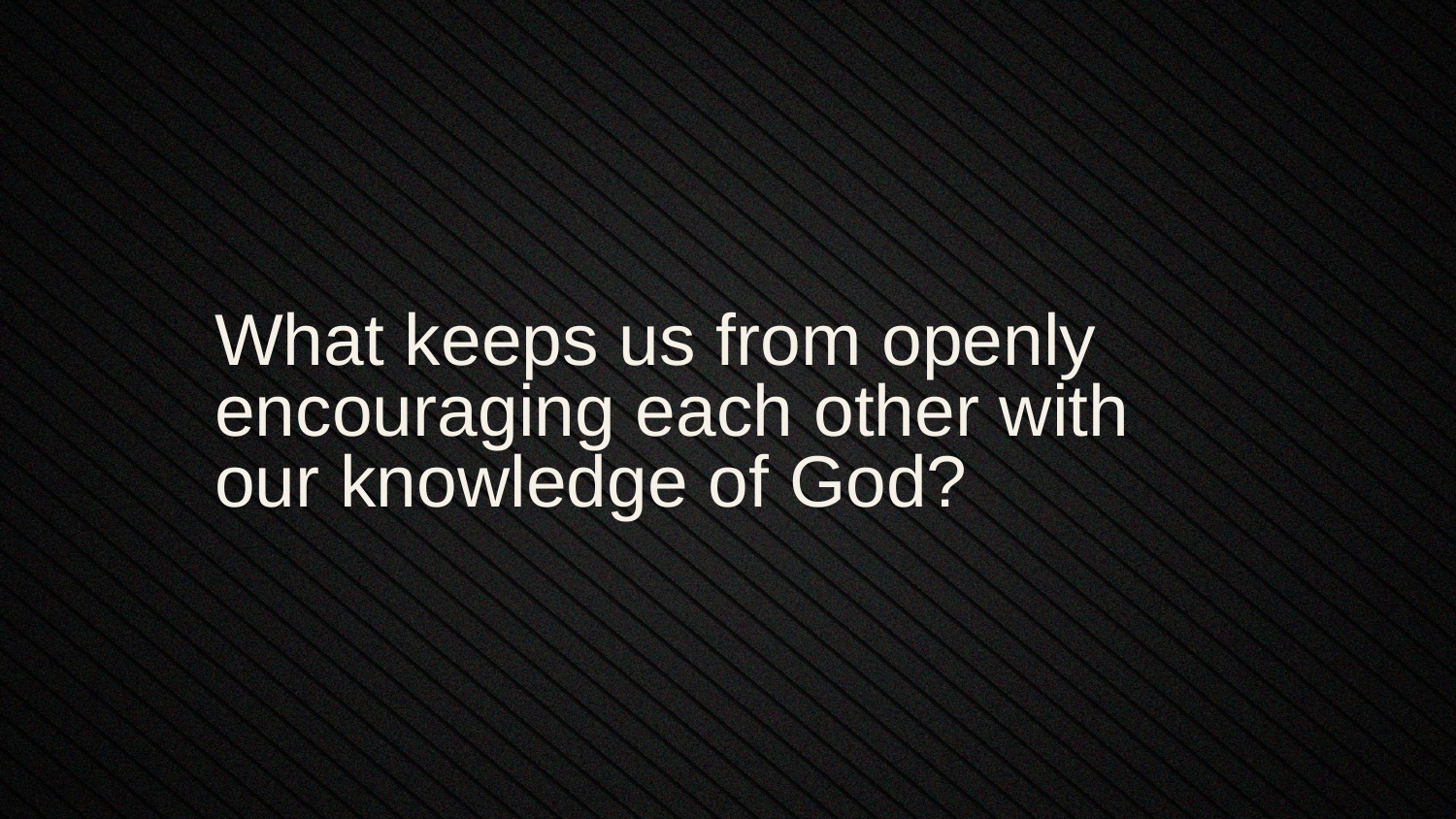

What keeps us from openly encouraging each other with our knowledge of God?